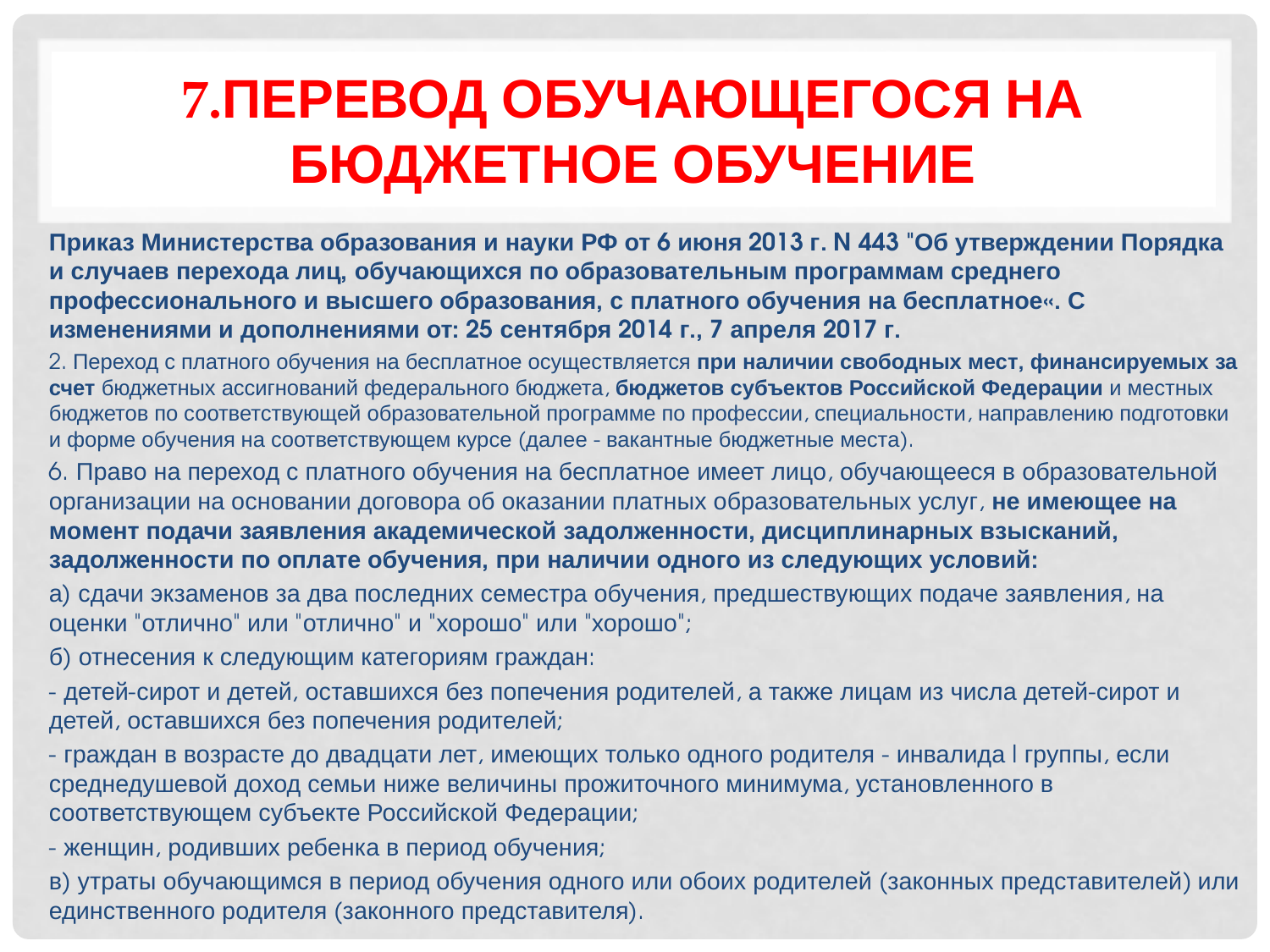

# 7.Перевод обучающегося на бюджетное обучение
Приказ Министерства образования и науки РФ от 6 июня 2013 г. N 443 "Об утверждении Порядка и случаев перехода лиц, обучающихся по образовательным программам среднего профессионального и высшего образования, с платного обучения на бесплатное«. С изменениями и дополнениями от: 25 сентября 2014 г., 7 апреля 2017 г.
2. Переход с платного обучения на бесплатное осуществляется при наличии свободных мест, финансируемых за счет бюджетных ассигнований федерального бюджета, бюджетов субъектов Российской Федерации и местных бюджетов по соответствующей образовательной программе по профессии, специальности, направлению подготовки и форме обучения на соответствующем курсе (далее - вакантные бюджетные места).
6. Право на переход с платного обучения на бесплатное имеет лицо, обучающееся в образовательной организации на основании договора об оказании платных образовательных услуг, не имеющее на момент подачи заявления академической задолженности, дисциплинарных взысканий, задолженности по оплате обучения, при наличии одного из следующих условий:
а) сдачи экзаменов за два последних семестра обучения, предшествующих подаче заявления, на оценки "отлично" или "отлично" и "хорошо" или "хорошо";
б) отнесения к следующим категориям граждан:
- детей-сирот и детей, оставшихся без попечения родителей, а также лицам из числа детей-сирот и детей, оставшихся без попечения родителей;
- граждан в возрасте до двадцати лет, имеющих только одного родителя - инвалида I группы, если среднедушевой доход семьи ниже величины прожиточного минимума, установленного в соответствующем субъекте Российской Федерации;
- женщин, родивших ребенка в период обучения;
в) утраты обучающимся в период обучения одного или обоих родителей (законных представителей) или единственного родителя (законного представителя).